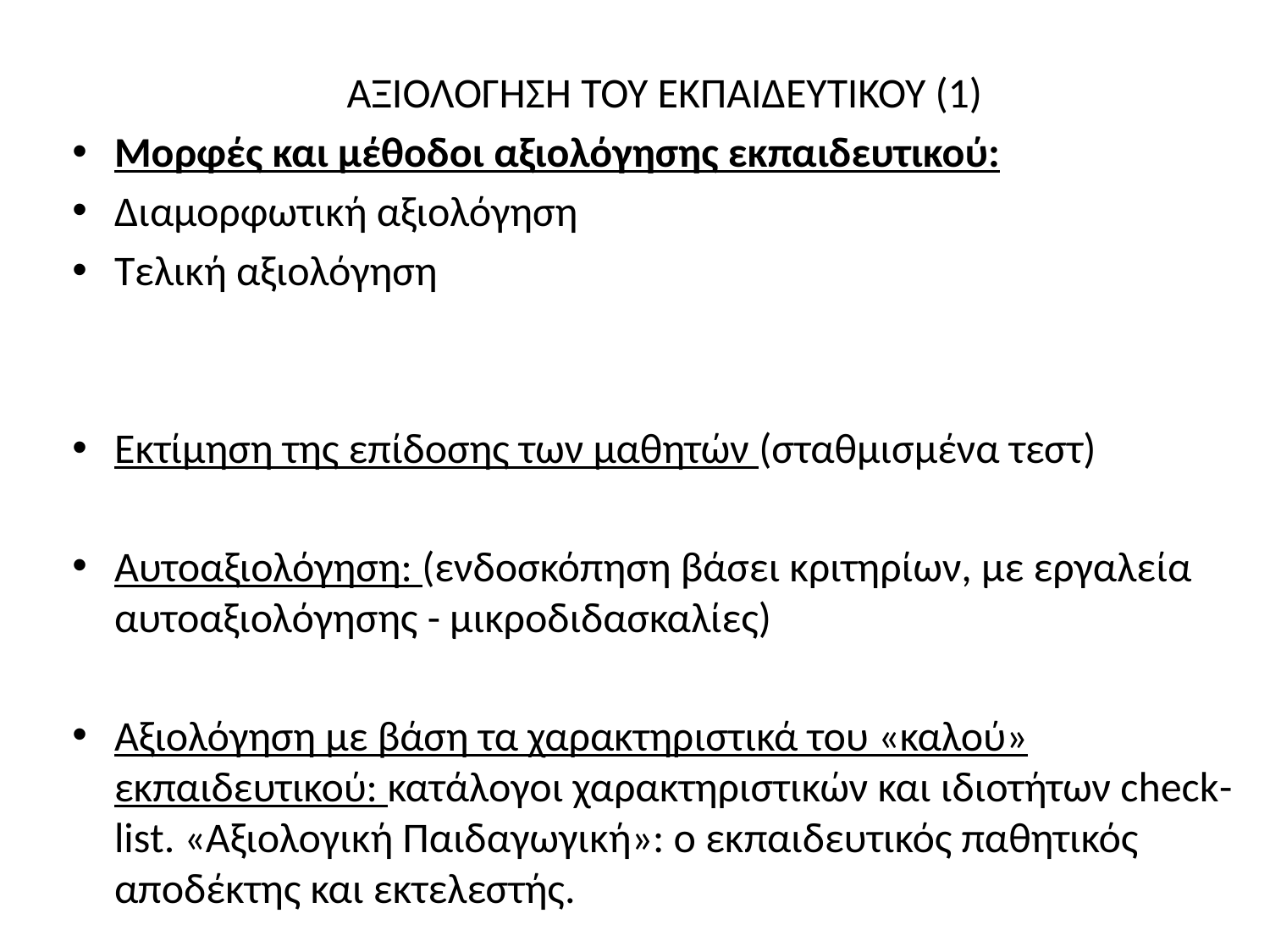

ΑΞΙΟΛΟΓΗΣΗ ΤΟΥ ΕΚΠΑΙΔΕΥΤΙΚΟΥ (1)
Μορφές και μέθοδοι αξιολόγησης εκπαιδευτικού:
Διαμορφωτική αξιολόγηση
Τελική αξιολόγηση

Εκτίμηση της επίδοσης των μαθητών (σταθμισμένα τεστ)

Αυτοαξιολόγηση: (ενδοσκόπηση βάσει κριτηρίων, με εργαλεία αυτοαξιολόγησης - μικροδιδασκαλίες)

Αξιολόγηση με βάση τα χαρακτηριστικά του «καλού» εκπαιδευτικού: κατάλογοι χαρακτηριστικών και ιδιοτήτων check-list. «Αξιολογική Παιδαγωγική»: ο εκπαιδευτικός παθητικός αποδέκτης και εκτελεστής.